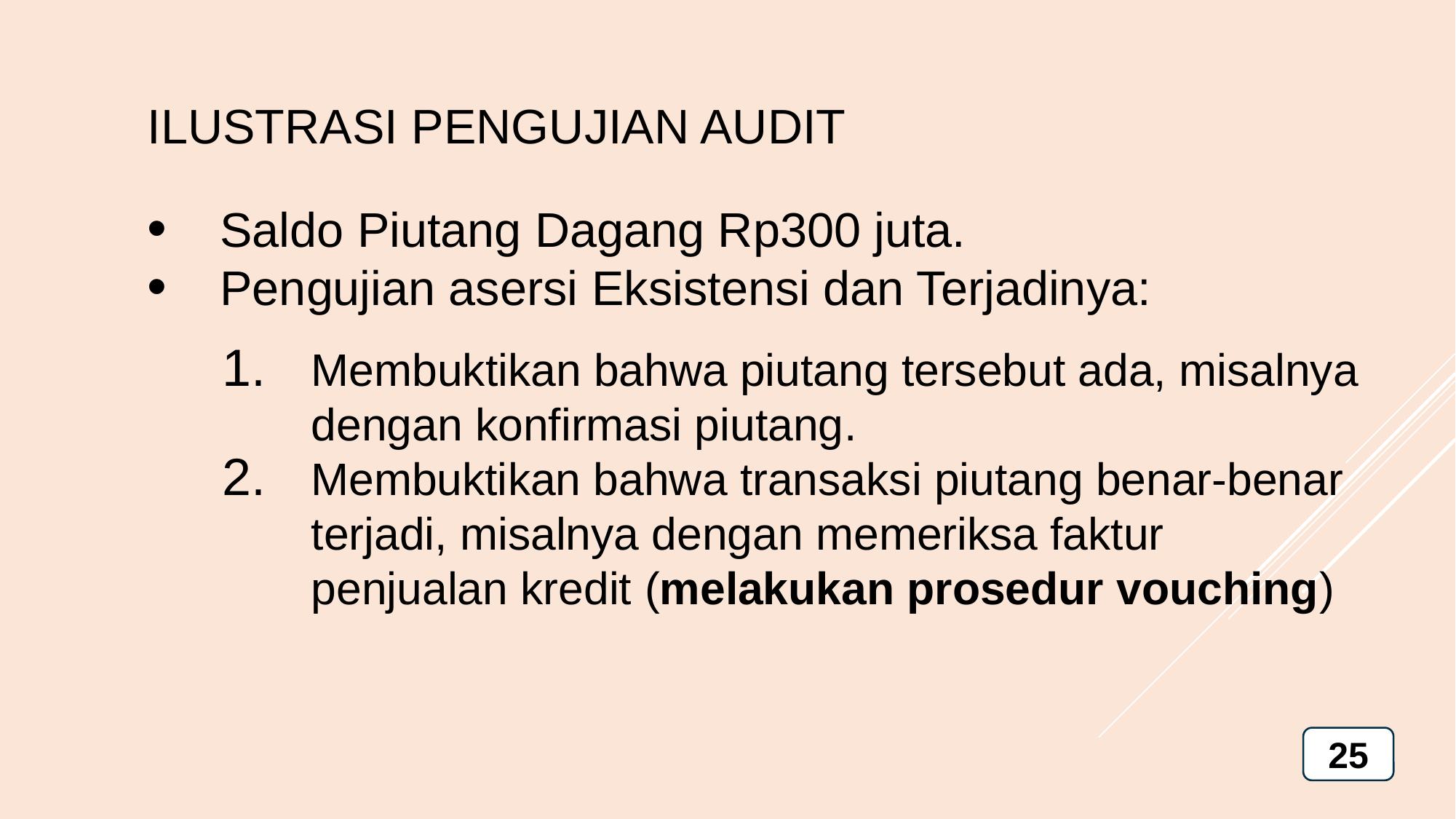

ILUSTRASI PENGUJIAN AUDIT
Saldo Piutang Dagang Rp300 juta.
Pengujian asersi Eksistensi dan Terjadinya:

Membuktikan bahwa piutang tersebut ada, misalnya dengan konfirmasi piutang.
Membuktikan bahwa transaksi piutang benar-benar terjadi, misalnya dengan memeriksa faktur penjualan kredit (melakukan prosedur vouching)